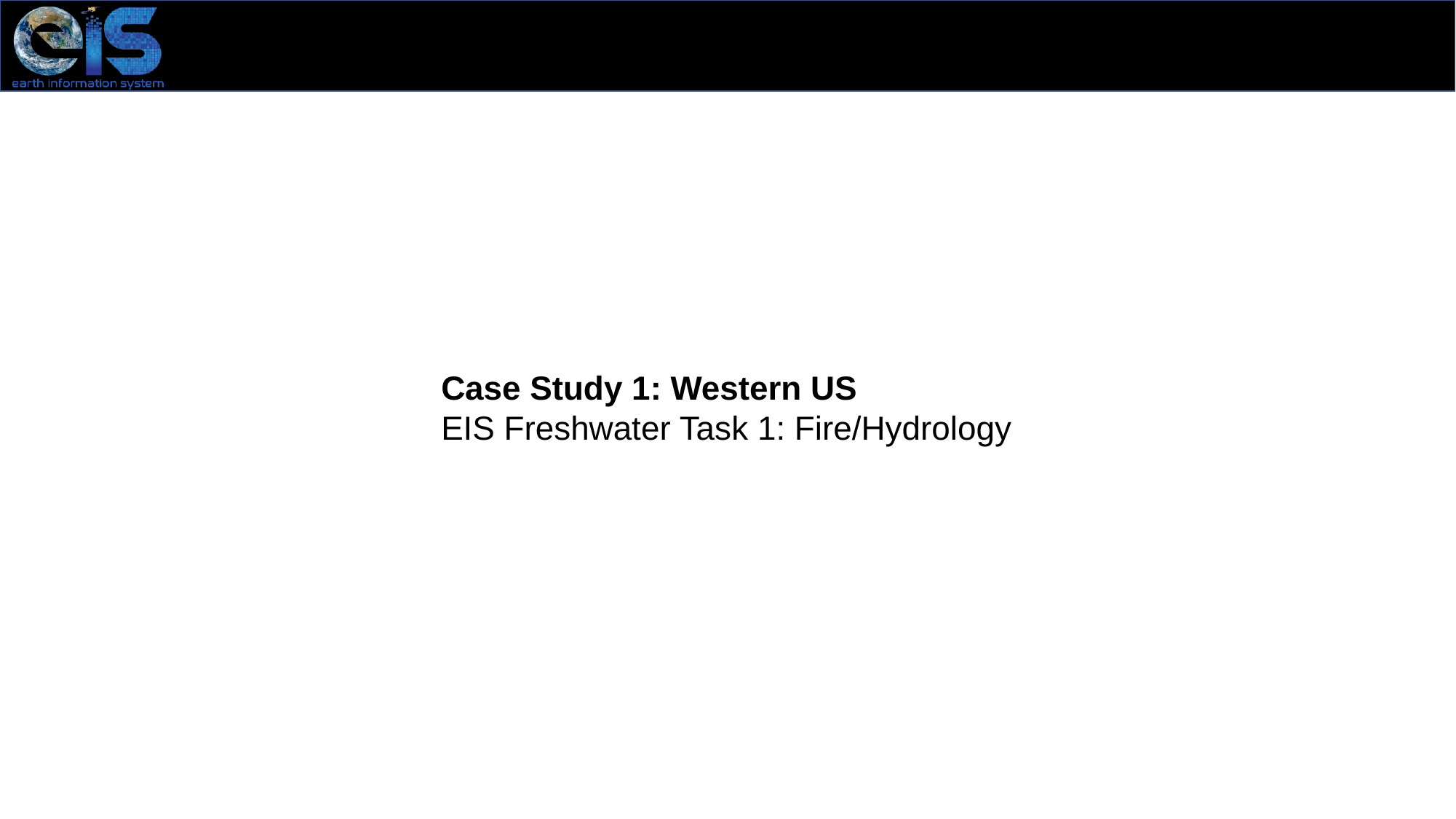

Case Study 1: Western US
EIS Freshwater Task 1: Fire/Hydrology